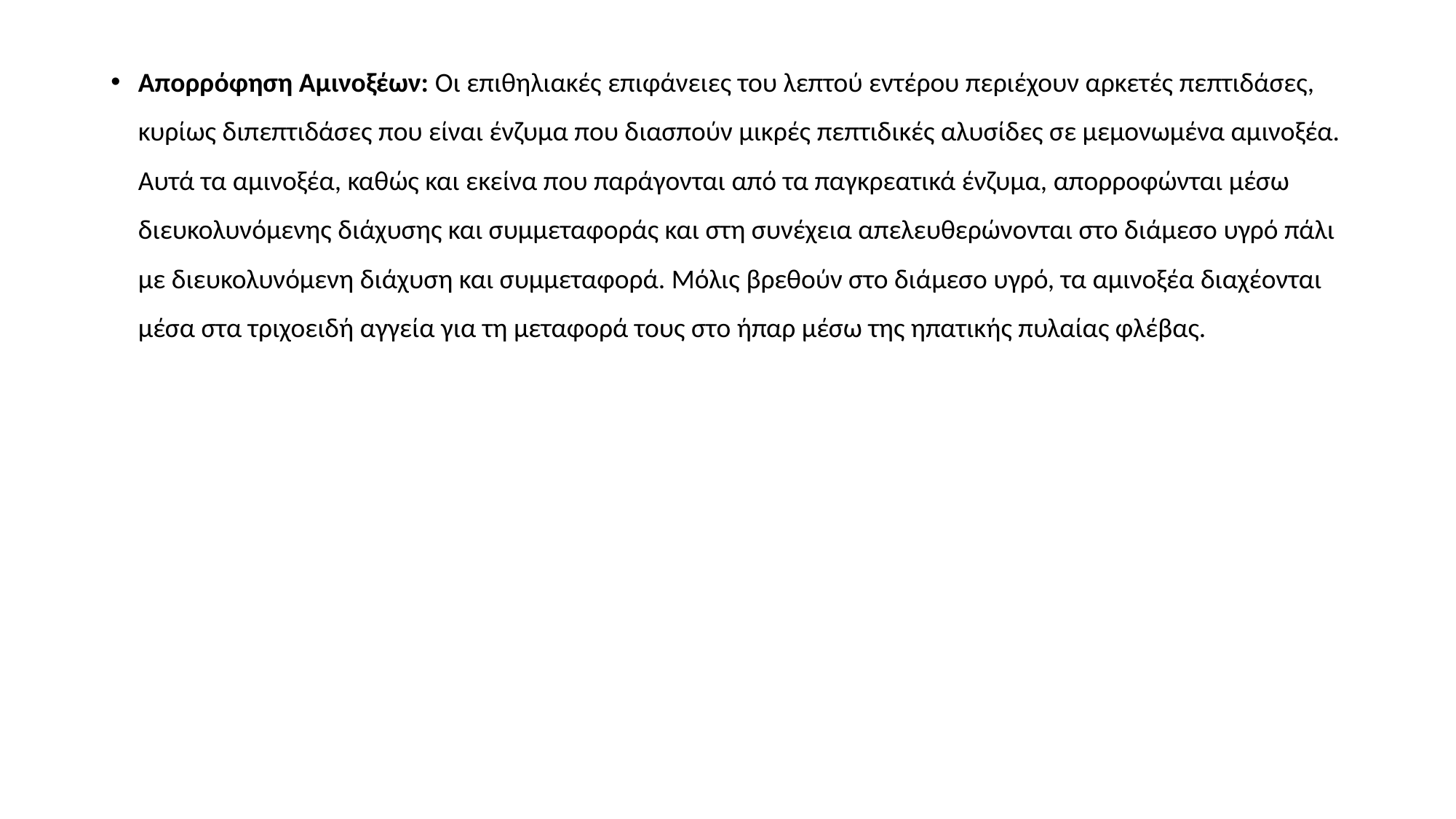

Απορρόφηση Αμινοξέων: Οι επιθηλιακές επιφάνειες του λεπτού εντέρου περιέχουν αρκετές πεπτιδάσες, κυρίως διπεπτιδάσες που είναι ένζυμα που διασπούν μικρές πεπτιδικές αλυσίδες σε μεμονωμένα αμινοξέα. Αυτά τα αμινοξέα, καθώς και εκείνα που παράγονται από τα παγκρεατικά ένζυμα, απορροφώνται μέσω διευκολυνόμενης διάχυσης και συμμεταφοράς και στη συνέχεια απελευθερώνονται στο διάμεσο υγρό πάλι με διευκολυνόμενη διάχυση και συμμεταφορά. Μόλις βρεθούν στο διάμεσο υγρό, τα αμινοξέα διαχέονται μέσα στα τριχοειδή αγγεία για τη μεταφορά τους στο ήπαρ μέσω της ηπατικής πυλαίας φλέβας.